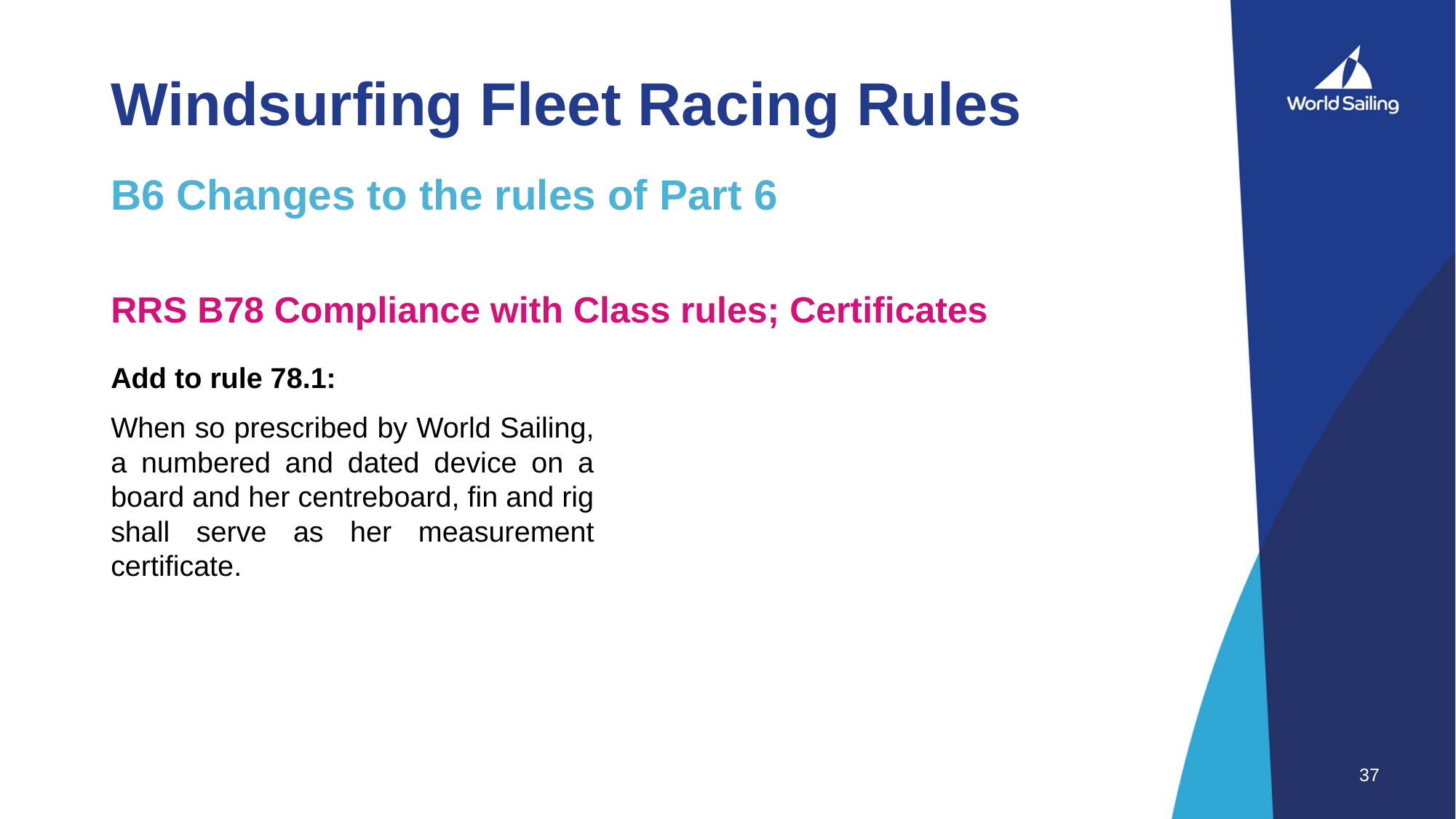

# Windsurfing Fleet Racing Rules
B6 Changes to the rules of Part 6
RRS B78 Compliance with Class rules; Certificates
Add to rule 78.1:
When so prescribed by World Sailing, a numbered and dated device on a board and her centreboard, fin and rig shall serve as her measurement certificate.
37